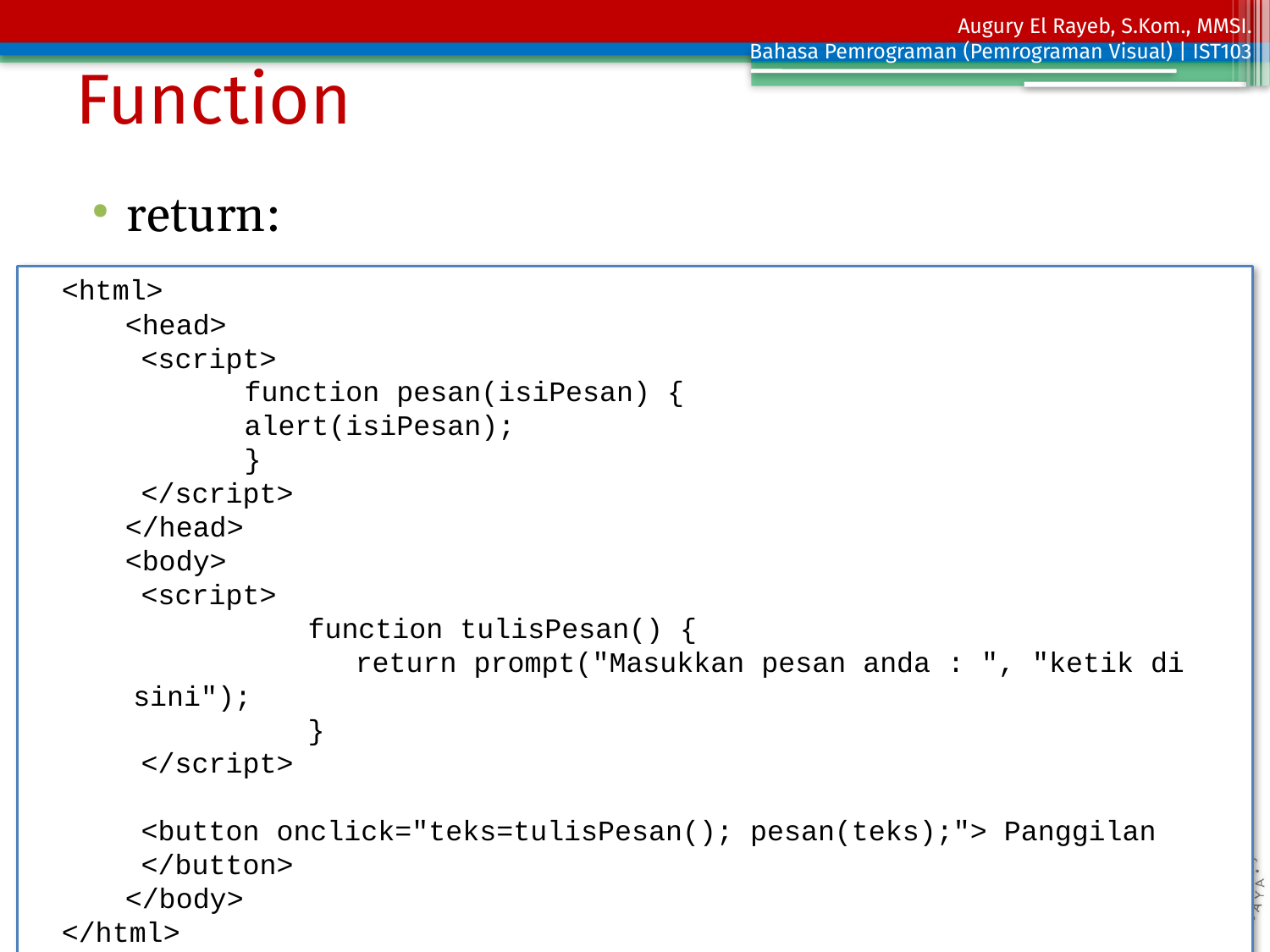

# Function
return:
<html>
	<head>
<script>
	function pesan(isiPesan) {
	alert(isiPesan);
	}
</script>
	</head>
	<body>
<script>
	function tulisPesan() {
	return prompt("Masukkan pesan anda : ", "ketik di sini");
	}
</script>

<button onclick="teks=tulisPesan(); pesan(teks);"> Panggilan </button>
	</body>
</html>